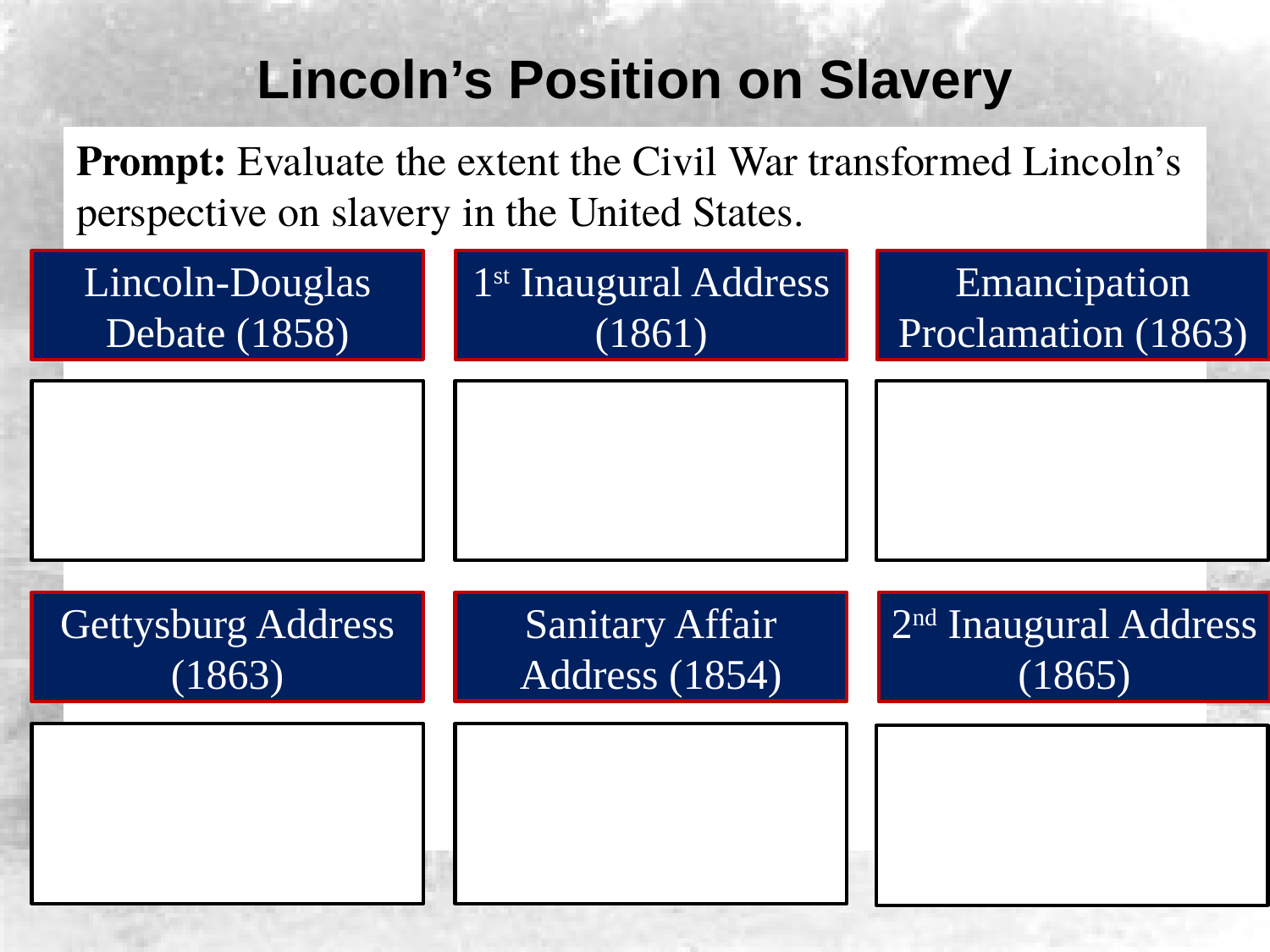

# Lincoln’s Position on Slavery
Prompt: Evaluate the extent the Civil War transformed Lincoln’s perspective on slavery in the United States.

Lincoln-Douglas Debate (1858)
1st Inaugural Address (1861)
Emancipation Proclamation (1863)

Sanitary Affair Address (1854)
Gettysburg Address (1863)
2nd Inaugural Address (1865)